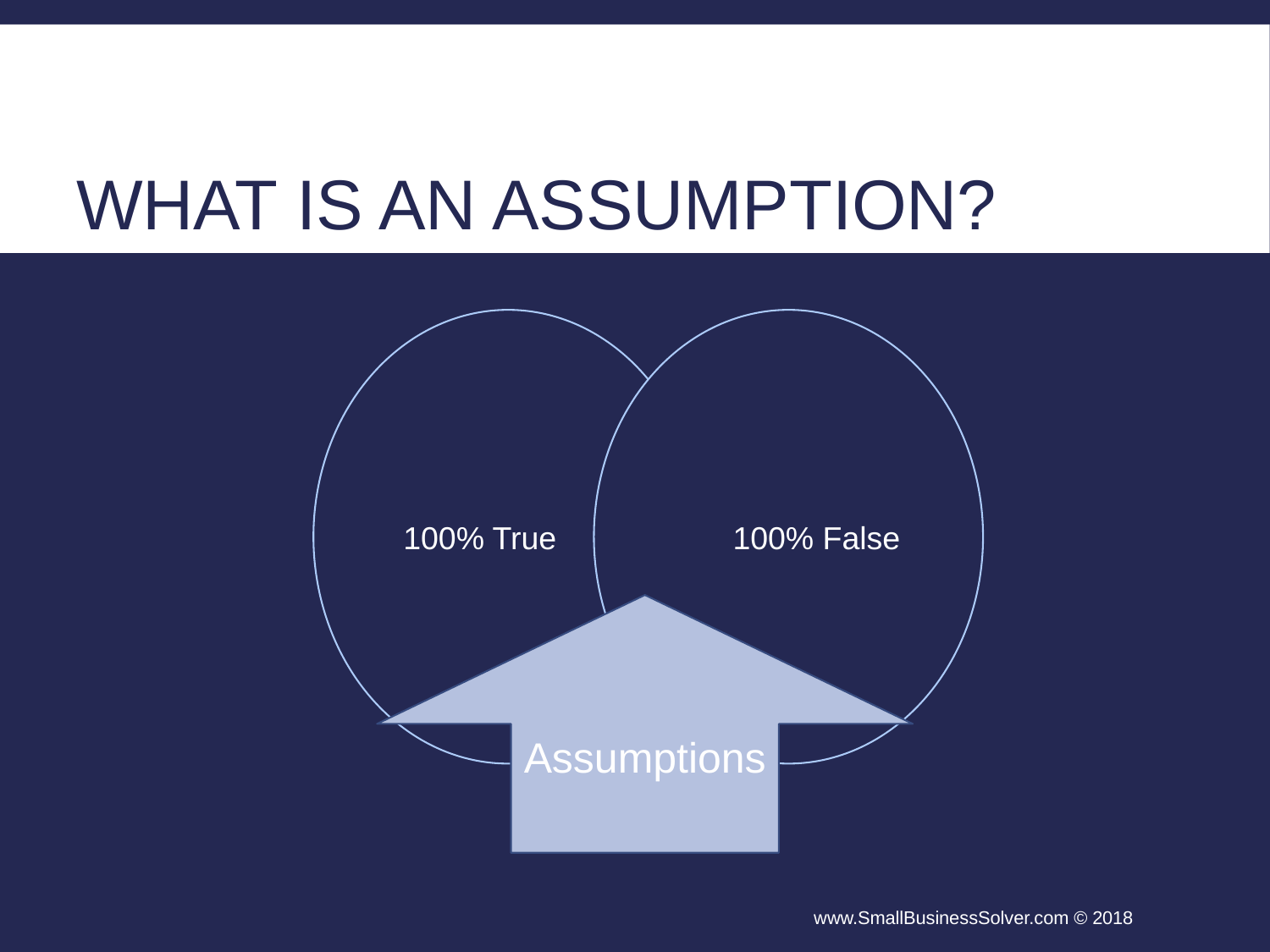

# What Is An Assumption?
100% True
100% False
Assumptions
www.SmallBusinessSolver.com © 2018